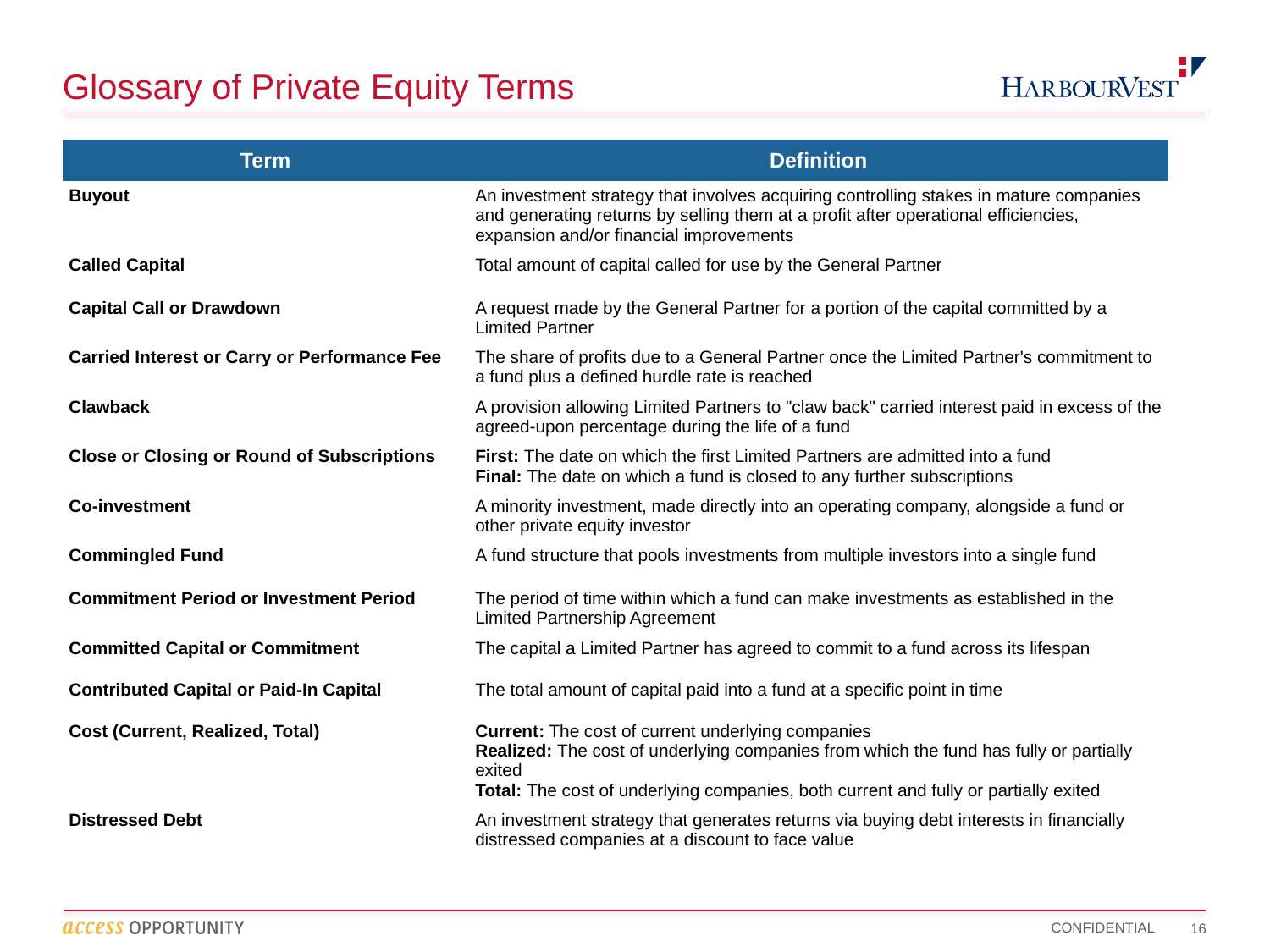

# Glossary of Private Equity Terms
| Term | Definition |
| --- | --- |
| Buyout | An investment strategy that involves acquiring controlling stakes in mature companies and generating returns by selling them at a profit after operational efficiencies, expansion and/or financial improvements |
| Called Capital | Total amount of capital called for use by the General Partner |
| Capital Call or Drawdown | A request made by the General Partner for a portion of the capital committed by a Limited Partner |
| Carried Interest or Carry or Performance Fee | The share of profits due to a General Partner once the Limited Partner's commitment to a fund plus a defined hurdle rate is reached |
| Clawback | A provision allowing Limited Partners to "claw back" carried interest paid in excess of the agreed-upon percentage during the life of a fund |
| Close or Closing or Round of Subscriptions | First: The date on which the first Limited Partners are admitted into a fund Final: The date on which a fund is closed to any further subscriptions |
| Co-investment | A minority investment, made directly into an operating company, alongside a fund or other private equity investor |
| Commingled Fund | A fund structure that pools investments from multiple investors into a single fund |
| Commitment Period or Investment Period | The period of time within which a fund can make investments as established in the Limited Partnership Agreement |
| Committed Capital or Commitment | The capital a Limited Partner has agreed to commit to a fund across its lifespan |
| Contributed Capital or Paid-In Capital | The total amount of capital paid into a fund at a specific point in time |
| Cost (Current, Realized, Total) | Current: The cost of current underlying companies Realized: The cost of underlying companies from which the fund has fully or partially exited Total: The cost of underlying companies, both current and fully or partially exited |
| Distressed Debt | An investment strategy that generates returns via buying debt interests in financially distressed companies at a discount to face value |

16